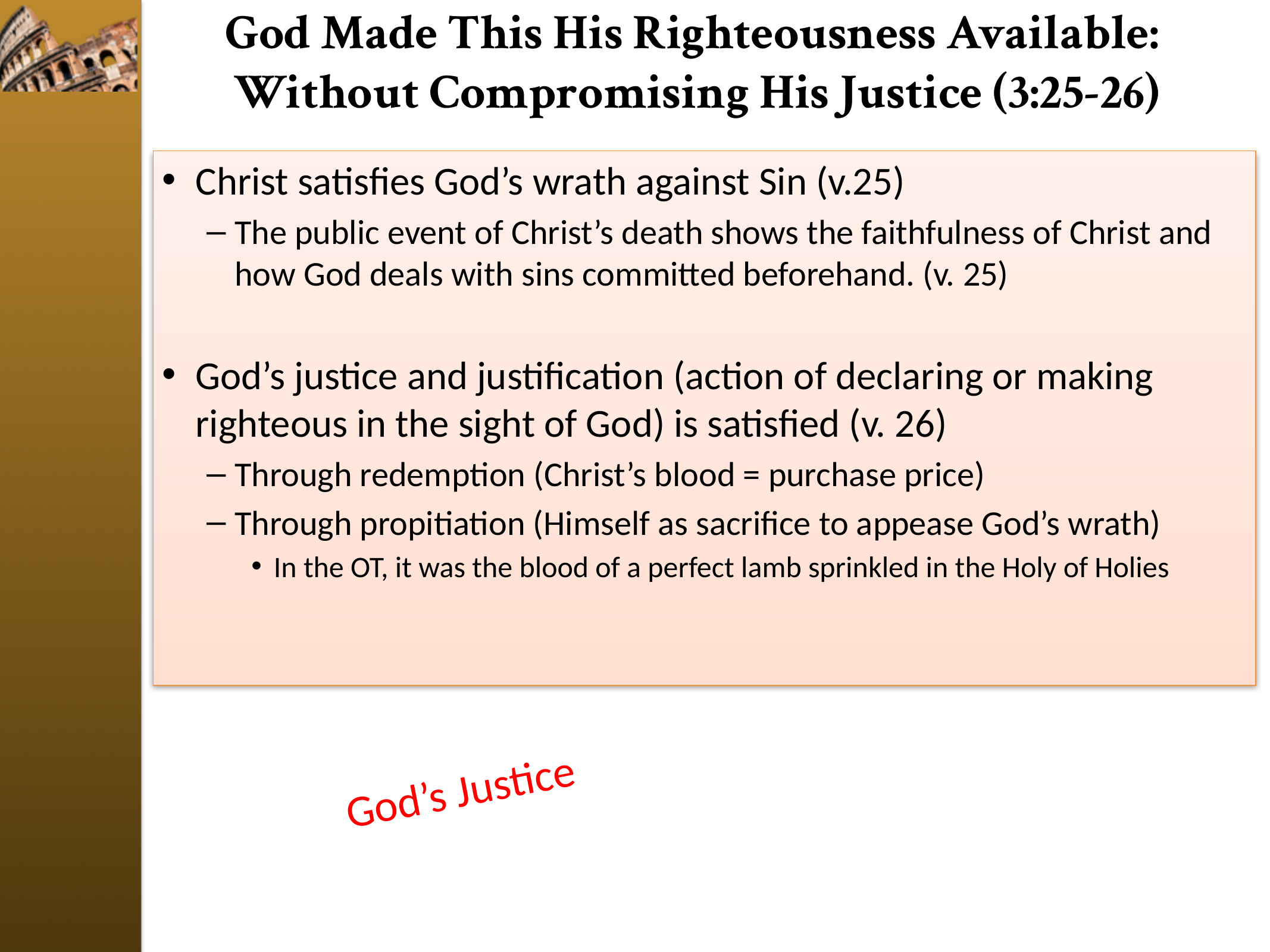

# God Made This His Righteousness Available:  Without Compromising His Justice (3:25-26)
Christ satisfies God’s wrath against Sin (v.25)
The public event of Christ’s death shows the faithfulness of Christ and how God deals with sins committed beforehand. (v. 25)

God’s justice and justification (action of declaring or making righteous in the sight of God) is satisfied (v. 26)
Through redemption (Christ’s blood = purchase price)
Through propitiation (Himself as sacrifice to appease God’s wrath)
In the OT, it was the blood of a perfect lamb sprinkled in the Holy of Holies

God’s Justice